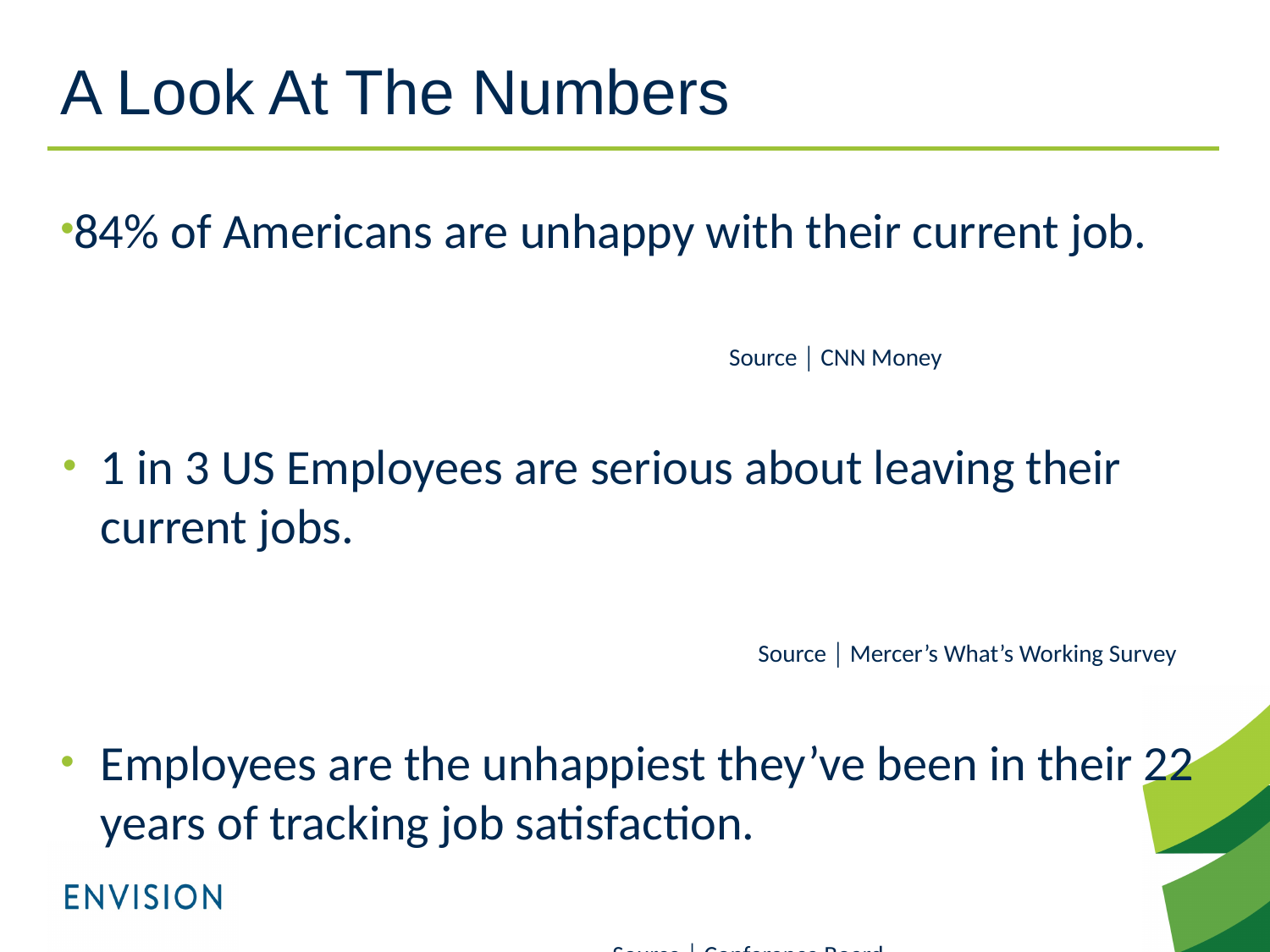

# A Look At The Numbers
84% of Americans are unhappy with their current job.															   Source │ CNN Money

1 in 3 US Employees are serious about leaving their current jobs.		                                                            													  Source │ Mercer’s What’s Working Survey

Employees are the unhappiest they’ve been in their 22 years of tracking job satisfaction.
													        Source │ Conference Board